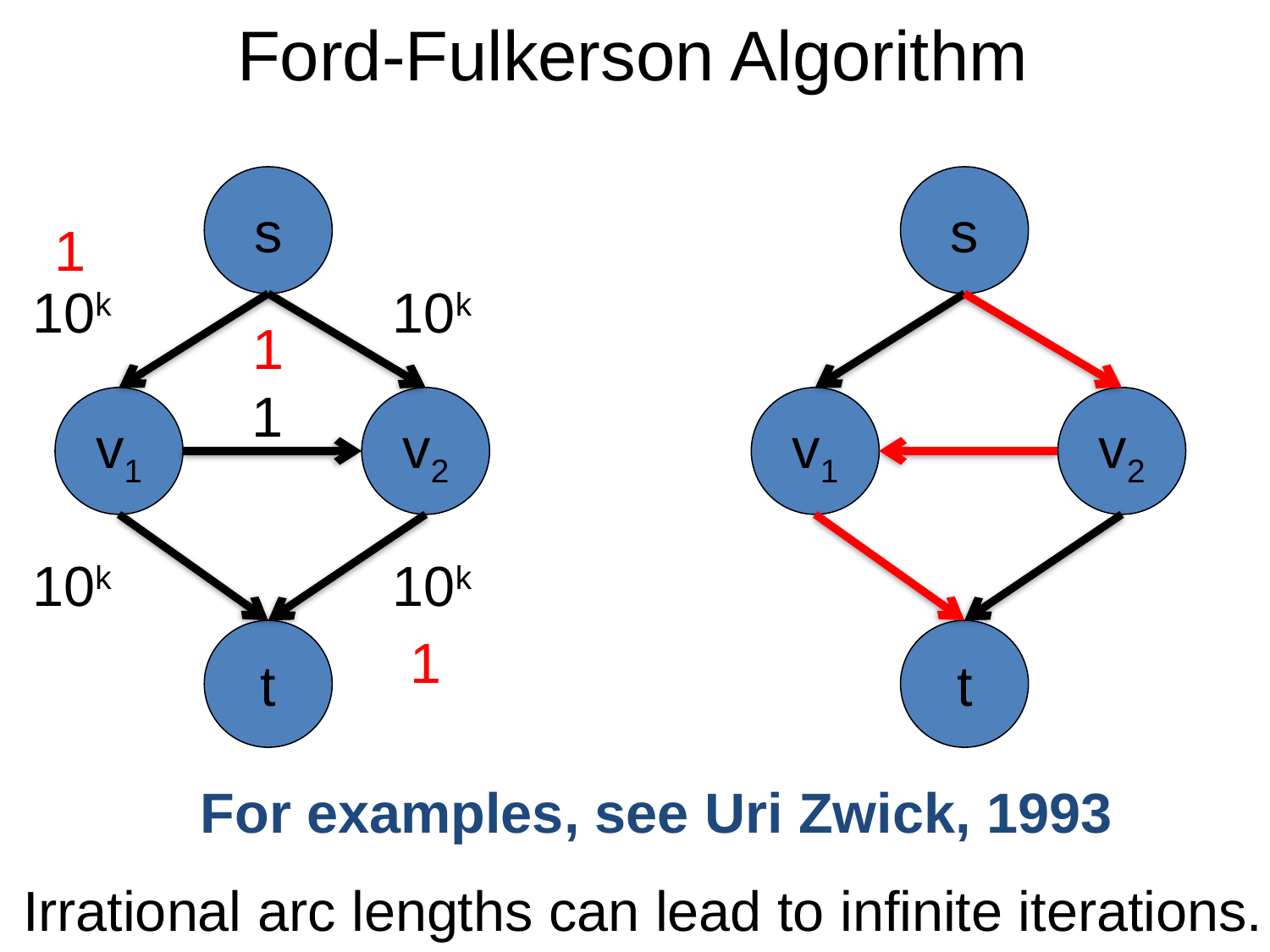

# Ford-Fulkerson Algorithm
s
s
1
10k
10k
1
1
v1
v2
v1
v2
10k
10k
t
1
t
For examples, see Uri Zwick, 1993
Irrational arc lengths can lead to infinite iterations.